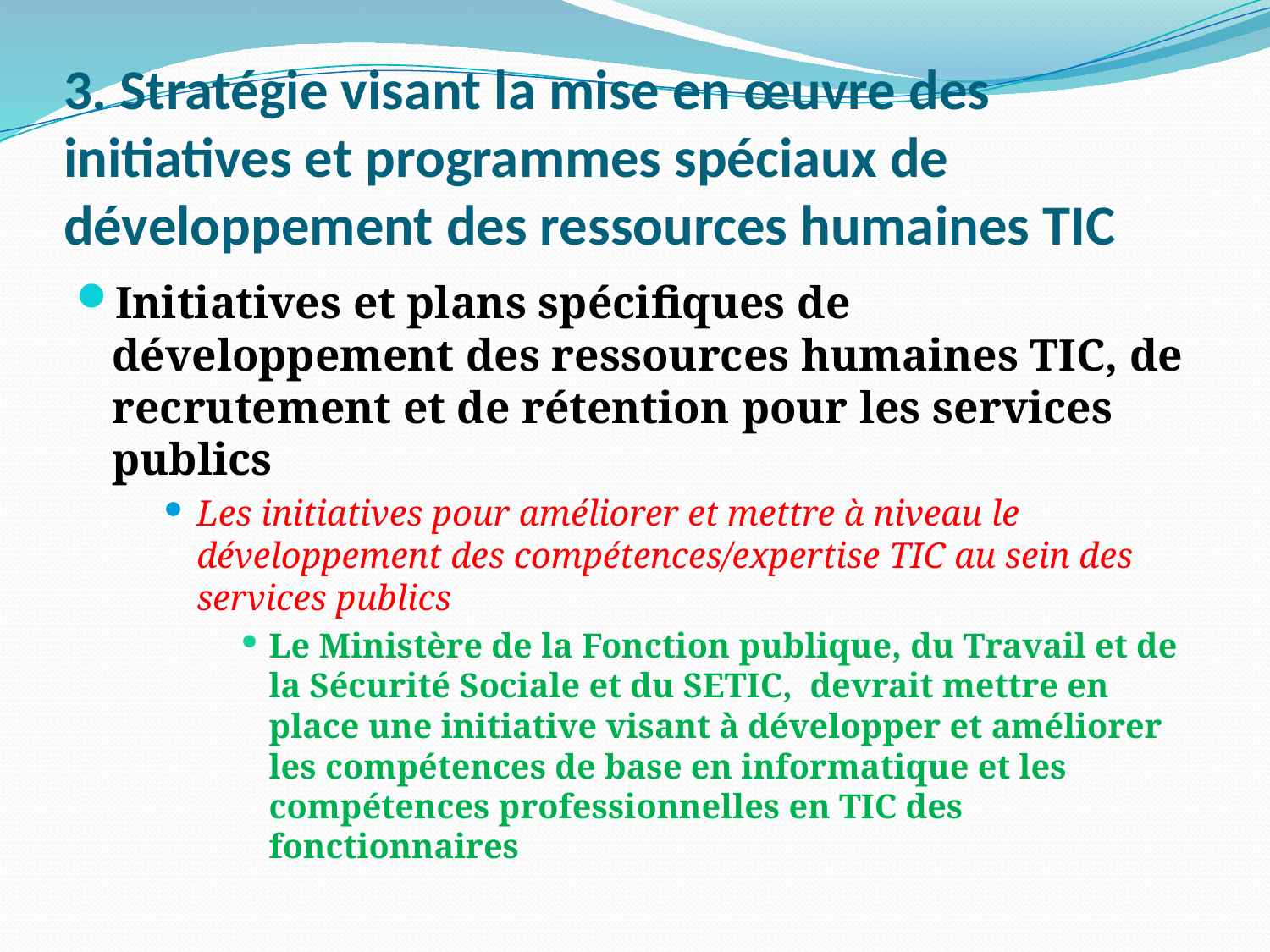

# 3. Stratégie visant la mise en œuvre des initiatives et programmes spéciaux de développement des ressources humaines TIC
Initiatives et plans spécifiques de développement des ressources humaines TIC, de recrutement et de rétention pour les services publics
Les initiatives pour améliorer et mettre à niveau le développement des compétences/expertise TIC au sein des services publics
Le Ministère de la Fonction publique, du Travail et de la Sécurité Sociale et du SETIC,  devrait mettre en place une initiative visant à développer et améliorer les compétences de base en informatique et les compétences professionnelles en TIC des fonctionnaires